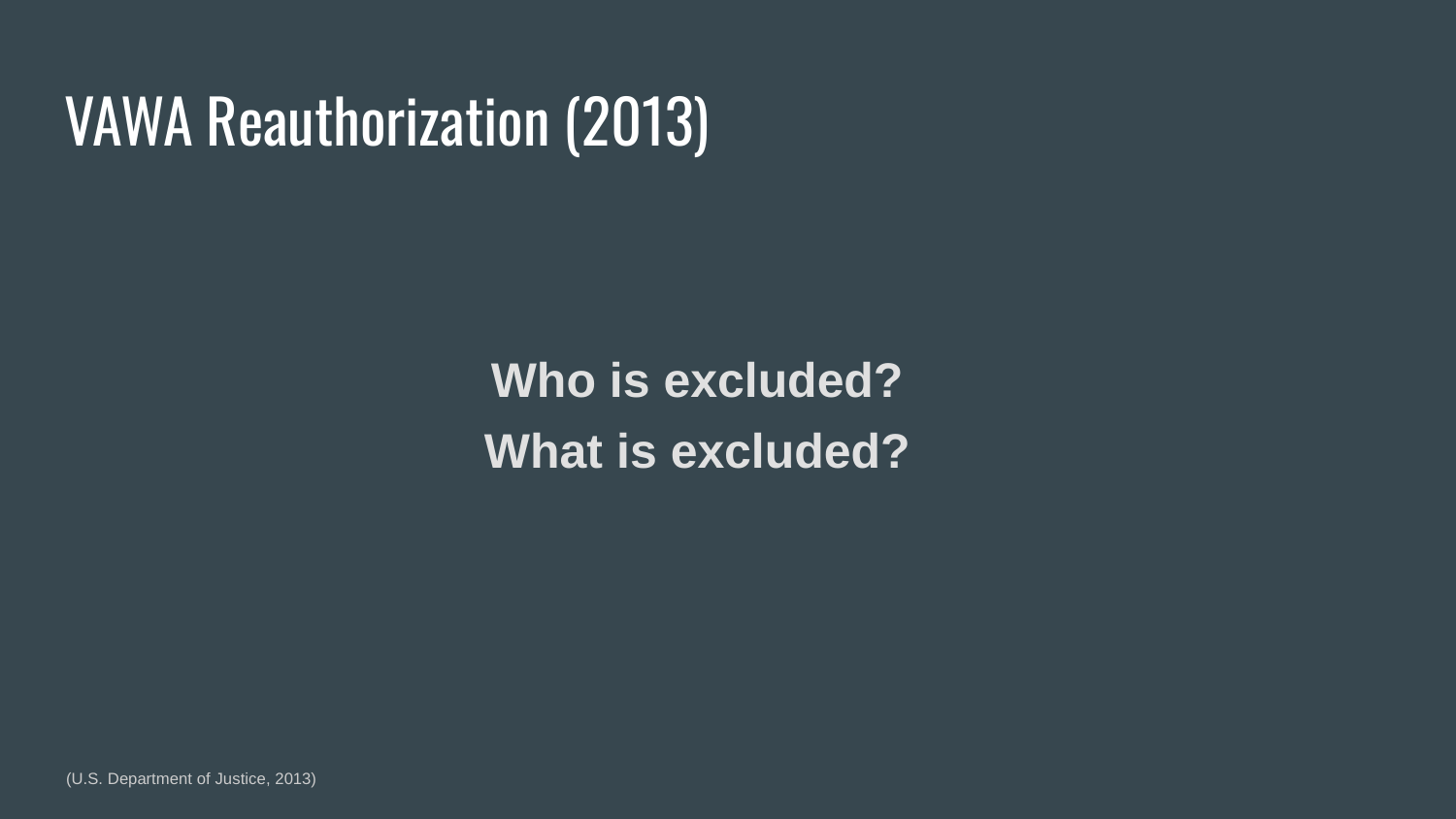

# VAWA Reauthorization (2013)

Who is excluded?
What is excluded?

(U.S. Department of Justice, 2013)